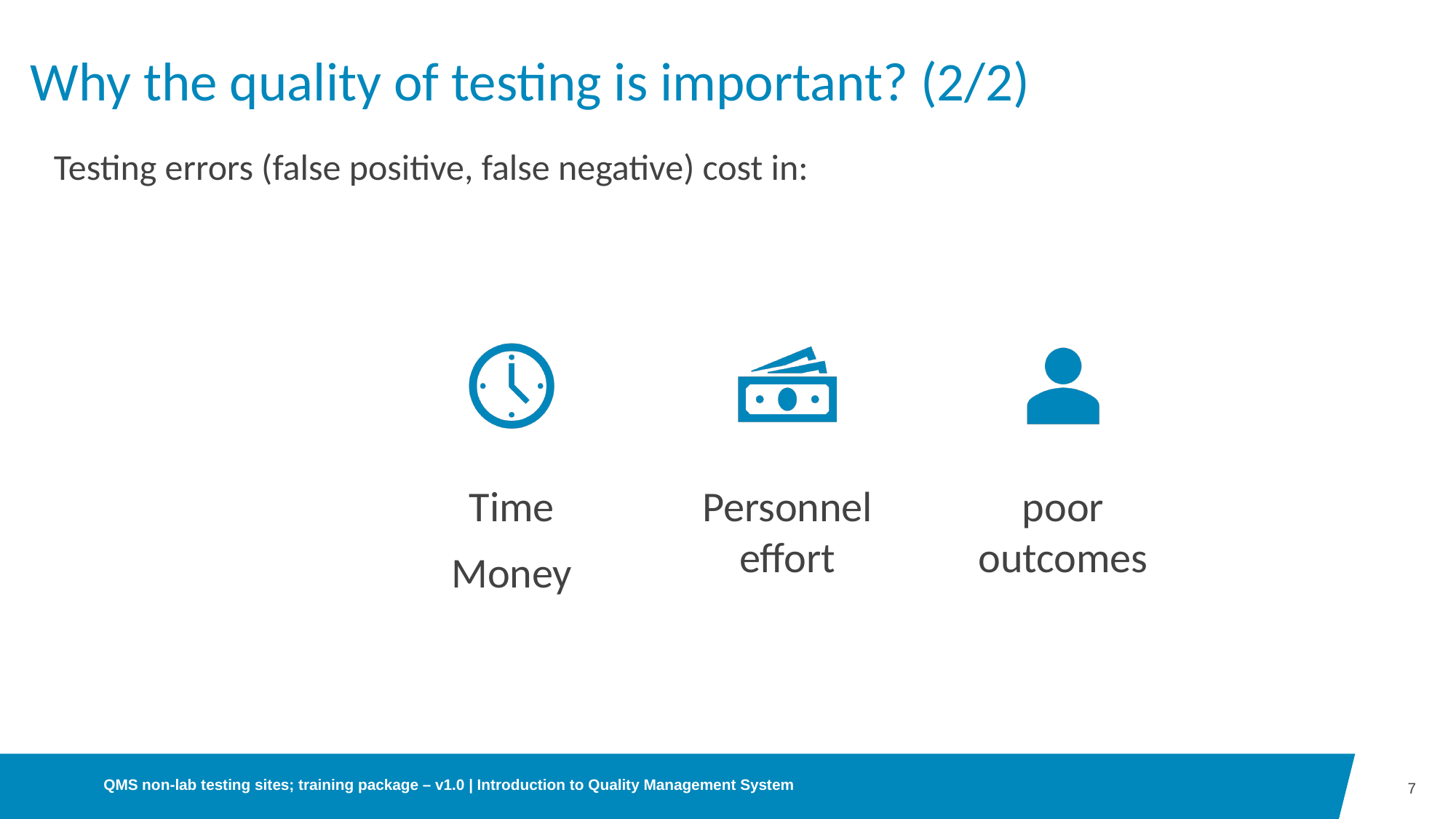

# Why the quality of testing is important? (2/2)
Testing errors (false positive, false negative) cost in:

Time
Money

Personnel effort

poor outcomes
QMS non-lab testing sites; training package – v1.0 | Introduction to Quality Management System
7